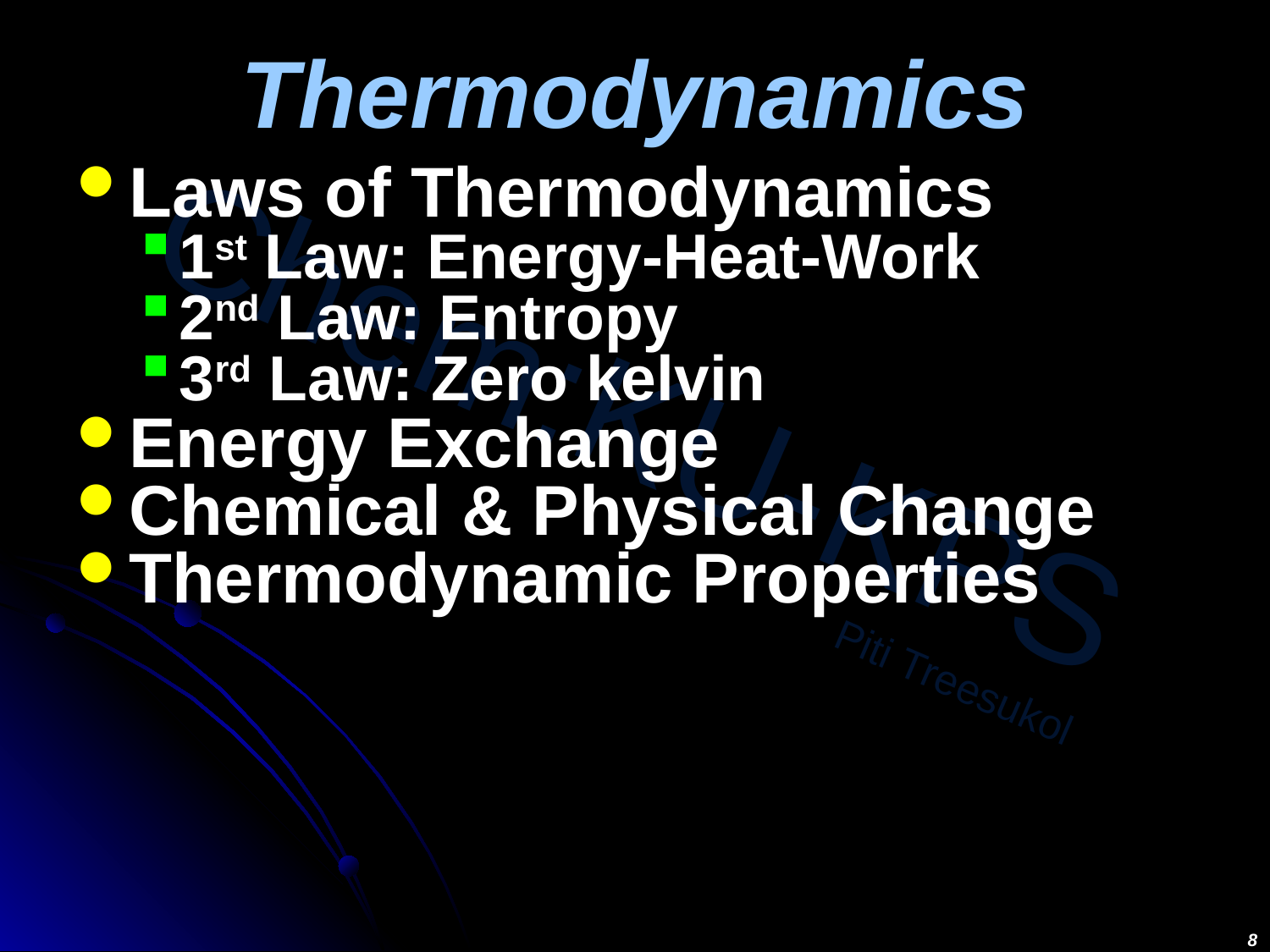

# Thermodynamics
Laws of Thermodynamics
1st Law: Energy-Heat-Work
2nd Law: Entropy
3rd Law: Zero kelvin
Energy Exchange
Chemical & Physical Change
Thermodynamic Properties
8